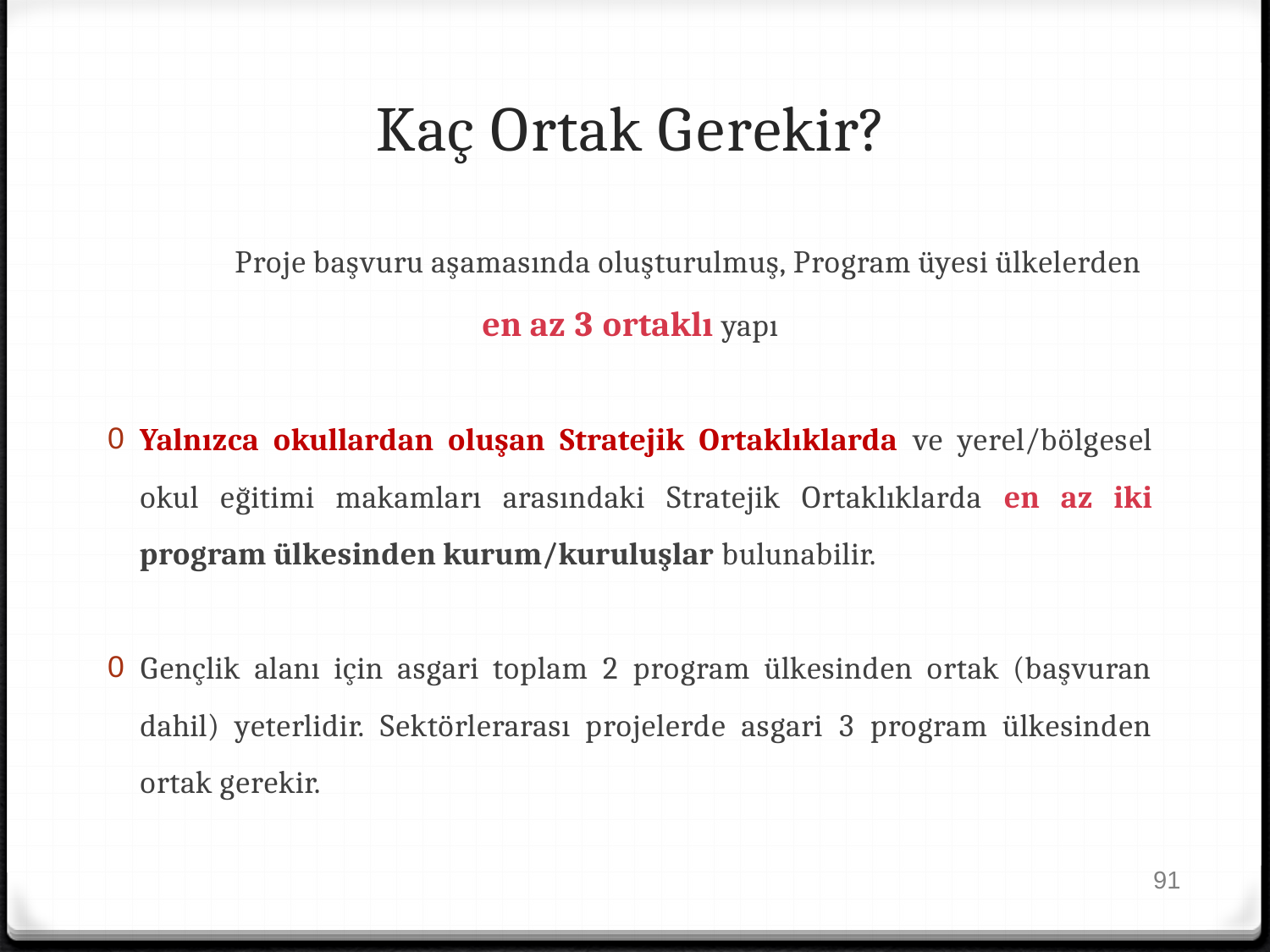

# Kaç Ortak Gerekir?
	Proje başvuru aşamasında oluşturulmuş, Program üyesi ülkelerden
en az 3 ortaklı yapı

Yalnızca okullardan oluşan Stratejik Ortaklıklarda ve yerel/bölgesel okul eğitimi makamları arasındaki Stratejik Ortaklıklarda en az iki program ülkesinden kurum/kuruluşlar bulunabilir.

Gençlik alanı için asgari toplam 2 program ülkesinden ortak (başvuran dahil) yeterlidir. Sektörlerarası projelerde asgari 3 program ülkesinden ortak gerekir.

91